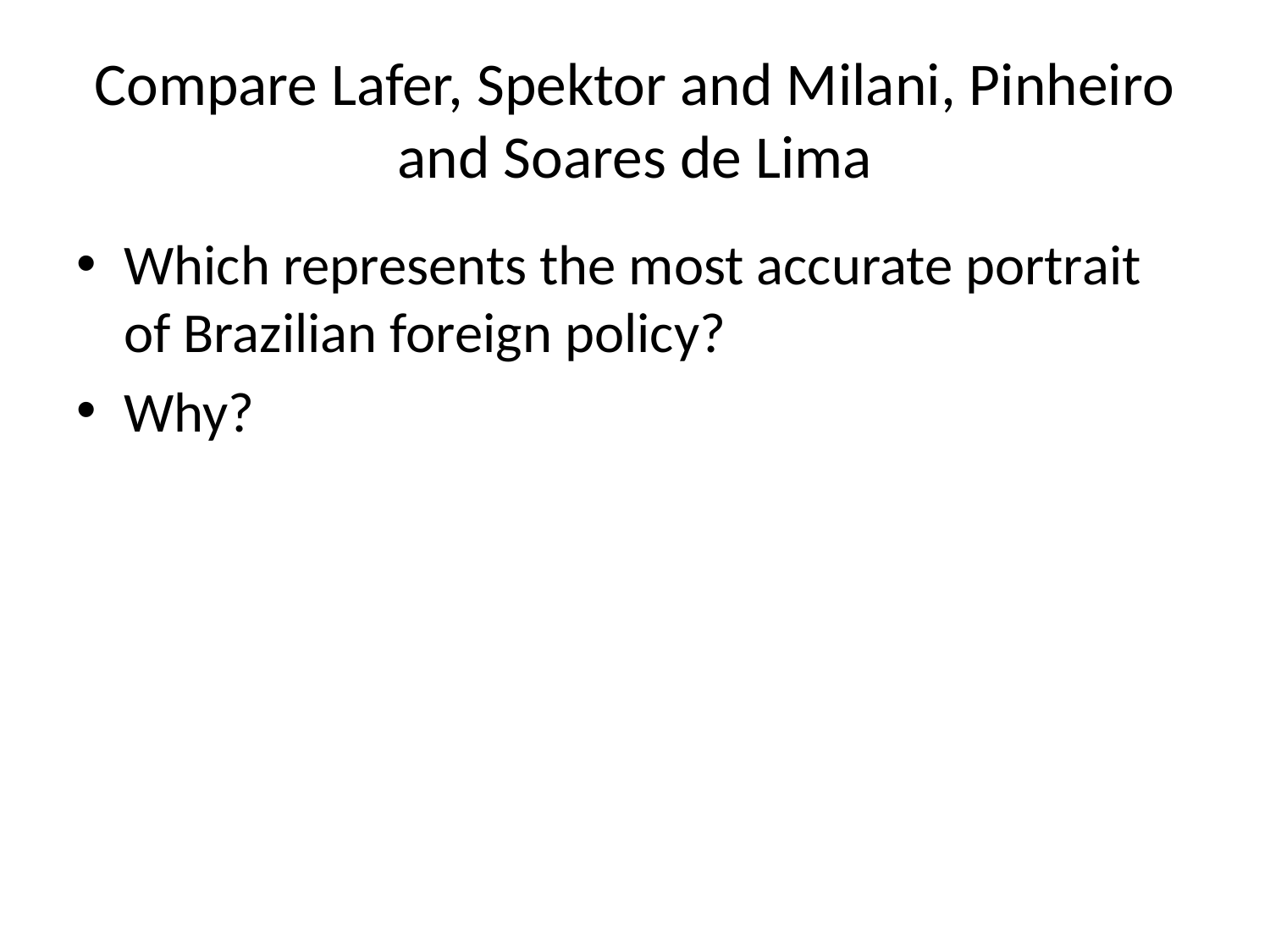

# Compare Lafer, Spektor and Milani, Pinheiro and Soares de Lima
Which represents the most accurate portrait of Brazilian foreign policy?
Why?